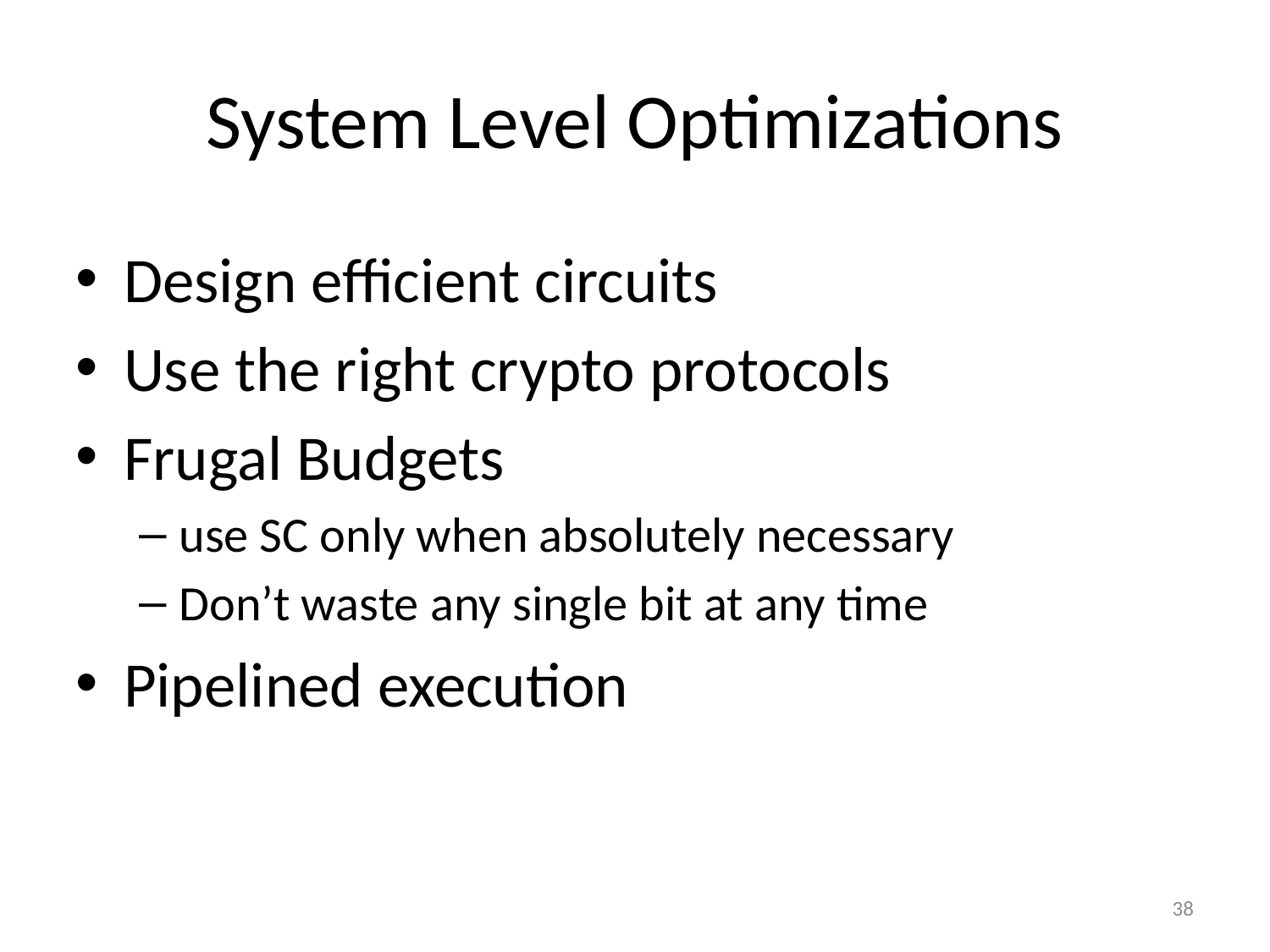

# System Level Optimizations
Design efficient circuits
Use the right crypto protocols
Frugal Budgets
use SC only when absolutely necessary
Don’t waste any single bit at any time
Pipelined execution
38